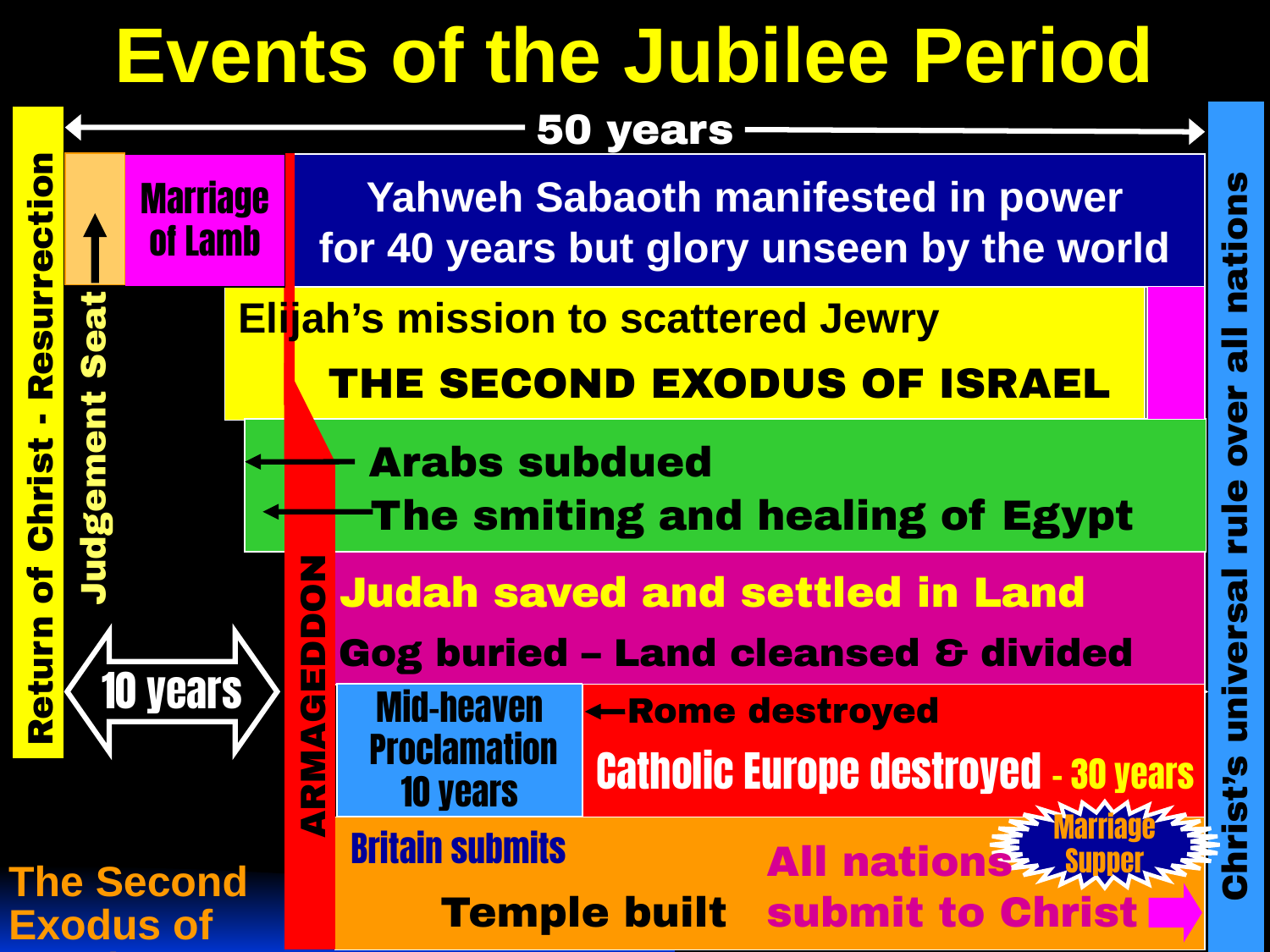

# Events of the Jubilee Period
50 years

Marriage
of Lamb
Yahweh Sabaoth manifested in power
for 40 years but glory unseen by the world

Elijah’s mission to scattered Jewry

THE SECOND EXODUS OF ISRAEL

Return of Christ - Resurrection

Judgement Seat
Arabs subdued

The smiting and healing of Egypt
Christ’s universal rule over all nations

Judah saved and settled in Land
Gog buried – Land cleansed & divided
10 years
40 years
ARMAGEDDON
Rome destroyed
Mid-heaven
 Proclamation
10 years

Catholic Europe destroyed – 30 years
Marriage
Supper

Britain submits
All nations submit to Christ
The Second Exodus of Israel
Temple built